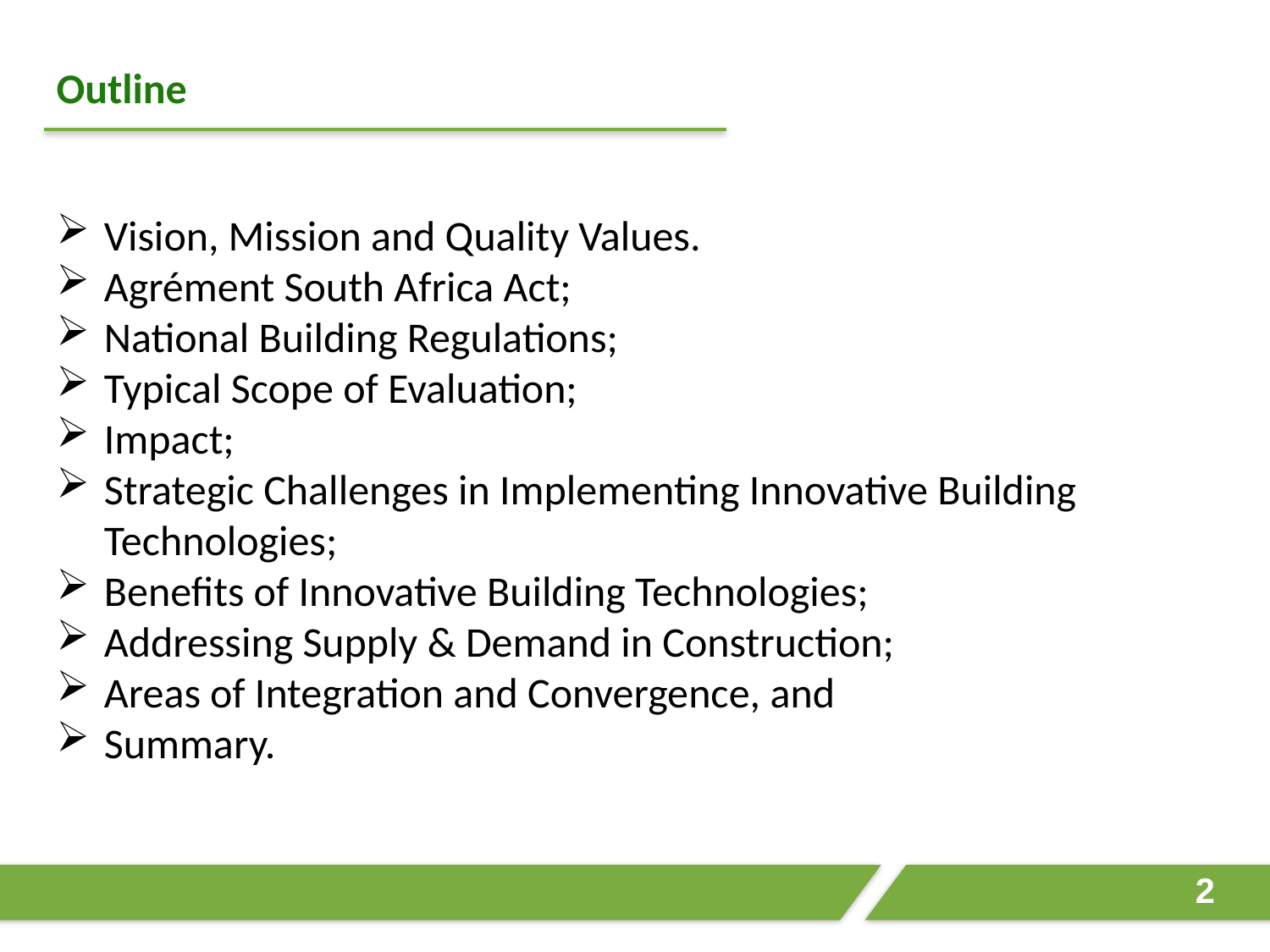

Outline
Vision, Mission and Quality Values.
Agrément South Africa Act;
National Building Regulations;
Typical Scope of Evaluation;
Impact;
Strategic Challenges in Implementing Innovative Building Technologies;
Benefits of Innovative Building Technologies;
Addressing Supply & Demand in Construction;
Areas of Integration and Convergence, and
Summary.
2